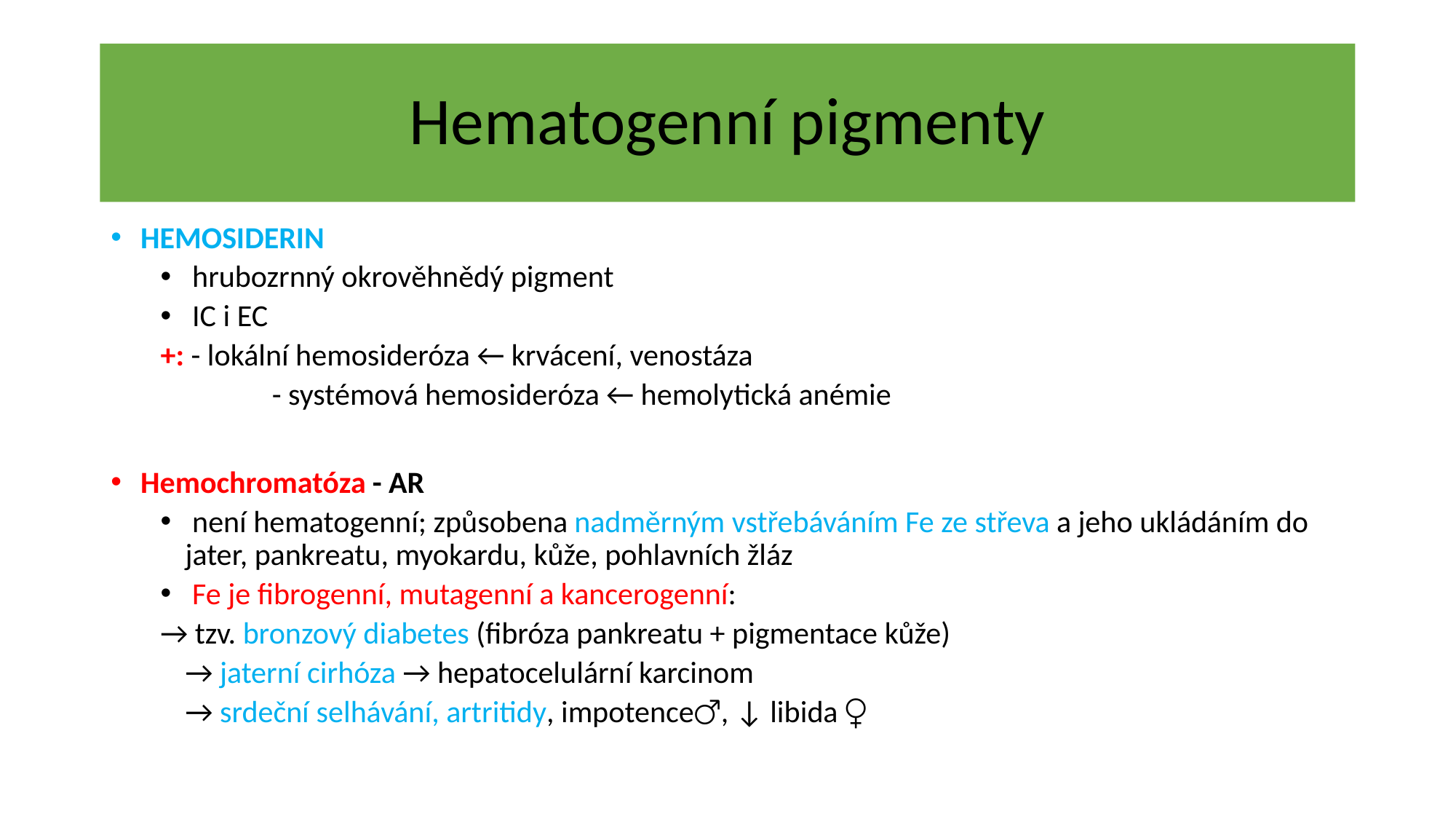

# Hematogenní pigmenty
HEMOSIDERIN
 hrubozrnný okrověhnědý pigment
 IC i EC
+: - lokální hemosideróza ← krvácení, venostáza
	   - systémová hemosideróza ← hemolytická anémie

Hemochromatóza - AR
 není hematogenní; způsobena nadměrným vstřebáváním Fe ze střeva a jeho ukládáním do jater, pankreatu, myokardu, kůže, pohlavních žláz
 Fe je fibrogenní, mutagenní a kancerogenní:
	→ tzv. bronzový diabetes (fibróza pankreatu + pigmentace kůže)
	→ jaterní cirhóza → hepatocelulární karcinom
	→ srdeční selhávání, artritidy, impotence♂, ↓ libida ♀